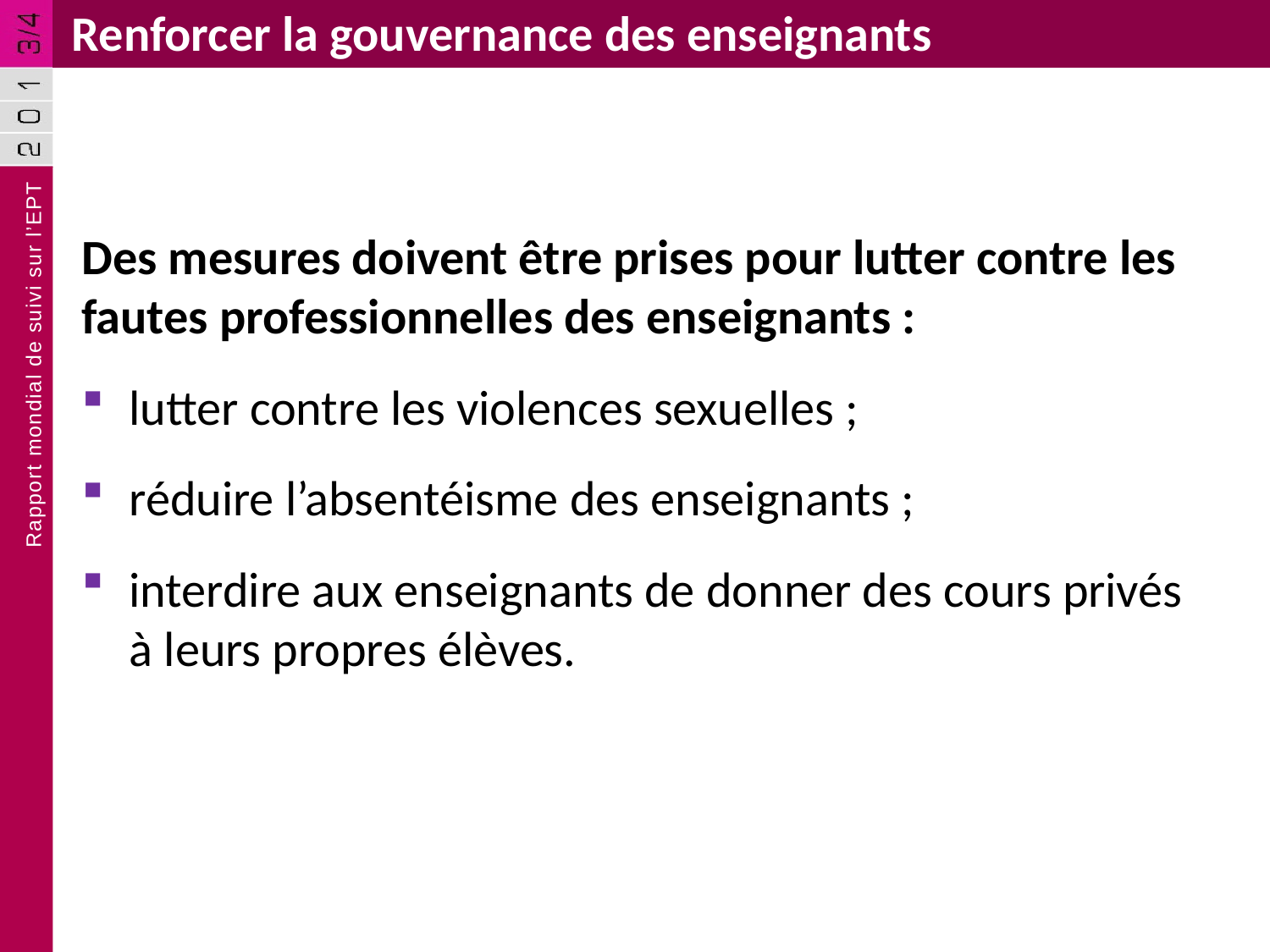

Renforcer la gouvernance des enseignants
Des mesures doivent être prises pour lutter contre les fautes professionnelles des enseignants :
lutter contre les violences sexuelles ;
réduire l’absentéisme des enseignants ;
interdire aux enseignants de donner des cours privés à leurs propres élèves.